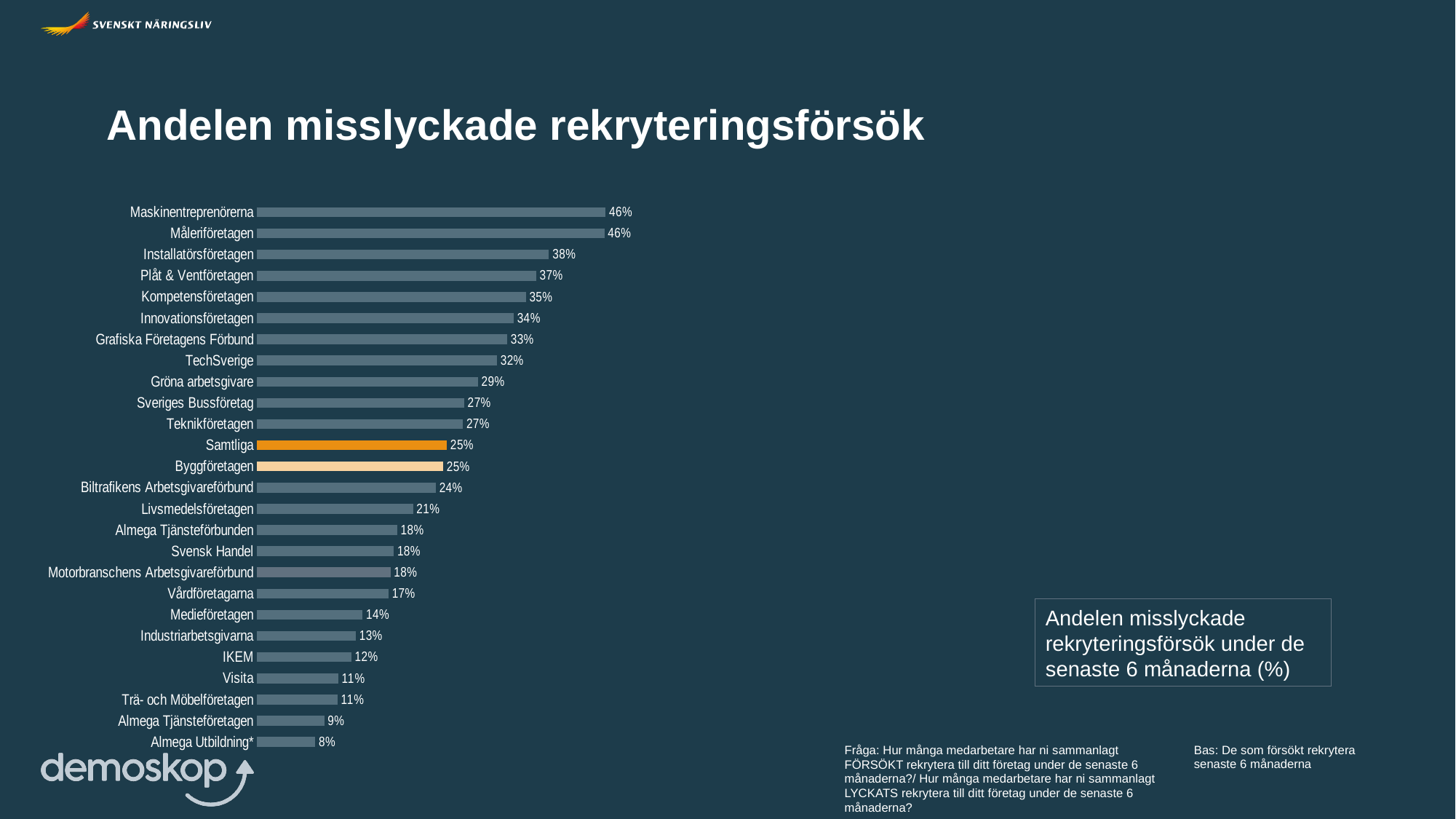

Andelen misslyckade rekryteringsförsök

### Chart

| Category | Andel misslyckade rekryteringsförsök |
|---|---|
| Almega Utbildning* | 0.07670978251299387 |
| Almega Tjänsteföretagen | 0.08852540290461541 |
| Trä- och Möbelföretagen | 0.10592793492038743 |
| Visita | 0.10691826442346386 |
| IKEM | 0.12431093409658722 |
| Industriarbetsgivarna | 0.13030440380399033 |
| Medieföretagen | 0.13897386271436163 |
| Vårdföretagarna | 0.17324205175807394 |
| Motorbranschens Arbetsgivareförbund | 0.17574086464503502 |
| Svensk Handel | 0.18025841267491594 |
| Almega Tjänsteförbunden | 0.1845908240963393 |
| Livsmedelsföretagen | 0.20550228481118527 |
| Biltrafikens Arbetsgivareförbund | 0.23553814747170354 |
| Byggföretagen | 0.24539010217044277 |
| Samtliga | 0.25 |
| Teknikföretagen | 0.27126983468209576 |
| Sveriges Bussföretag | 0.27284277003069657 |
| Gröna arbetsgivare | 0.2910044398360958 |
| TechSverige | 0.316254216785016 |
| Grafiska Företagens Förbund | 0.32956610646664386 |
| Innovationsföretagen | 0.33821366911405193 |
| Kompetensföretagen | 0.35417833482919214 |
| Plåt & Ventföretagen | 0.36773617203078435 |
| Installatörsföretagen | 0.3846600832566709 |
| Måleriföretagen | 0.4576592939203926 |
| Maskinentreprenörerna | 0.4592478018402105 |
Andelen misslyckade rekryteringsförsök under de senaste 6 månaderna (%)
Fråga: Hur många medarbetare har ni sammanlagt FÖRSÖKT rekrytera till ditt företag under de senaste 6 månaderna?/ Hur många medarbetare har ni sammanlagt LYCKATS rekrytera till ditt företag under de senaste 6 månaderna?

Bas: De som försökt rekrytera senaste 6 månaderna